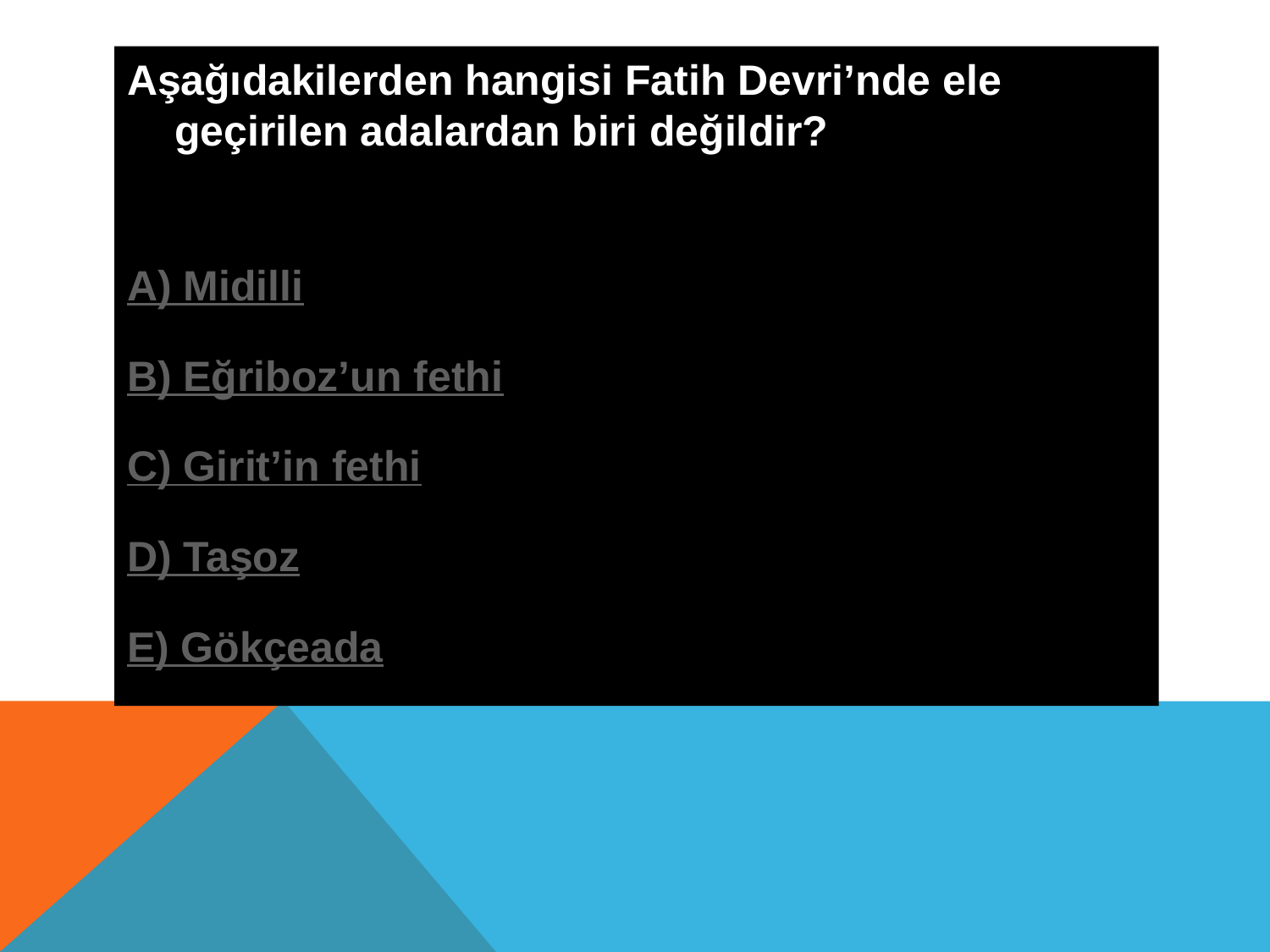

Aşağıdakilerden hangisi Fatih Devri’nde ele geçirilen adalardan biri değildir?

A) Midilli
B) Eğriboz’un fethi
C) Girit’in fethi
D) Taşoz
E) Gökçeada